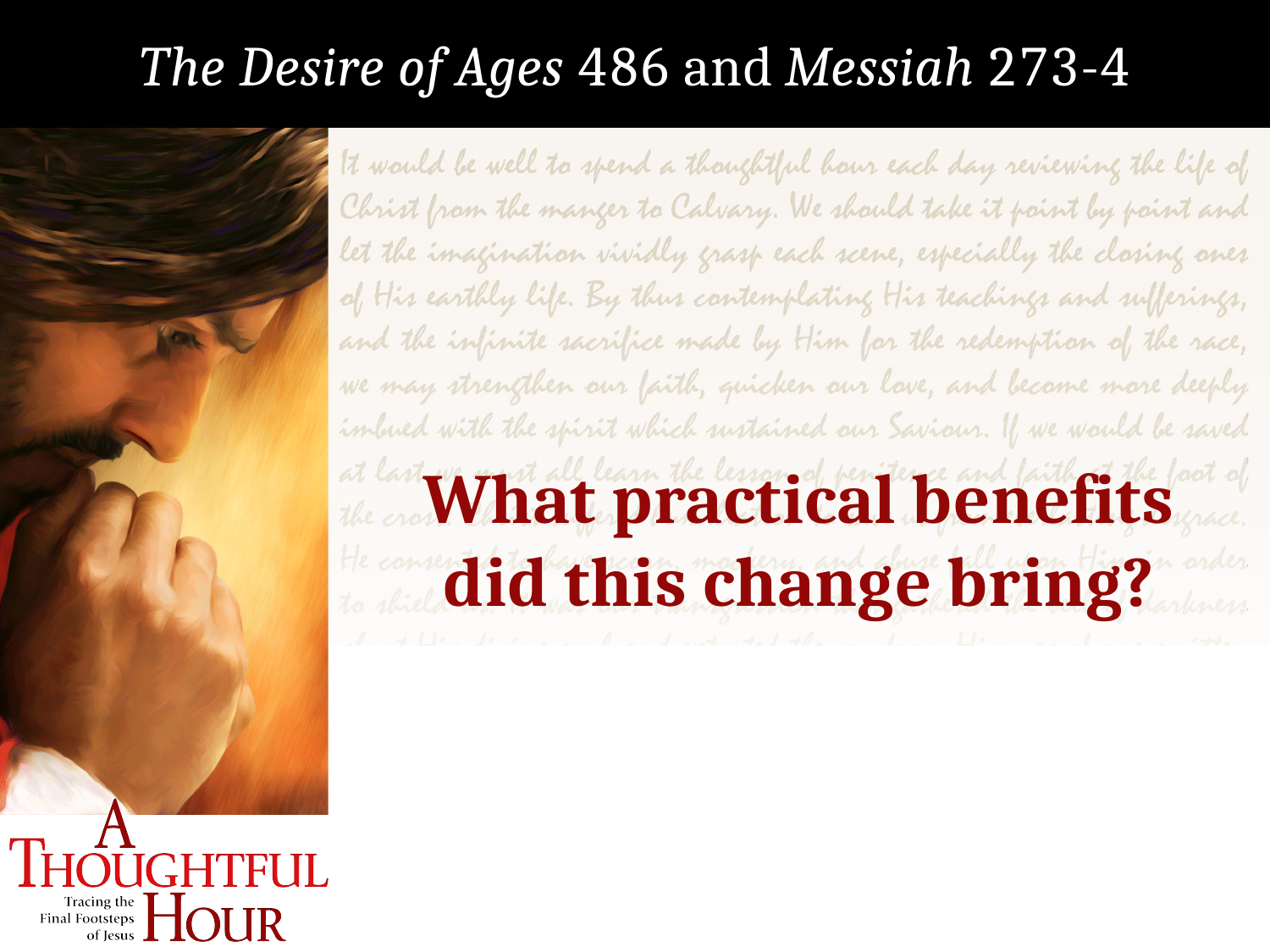

The Desire of Ages 486 and Messiah 273-4
What practical benefits did this change bring?